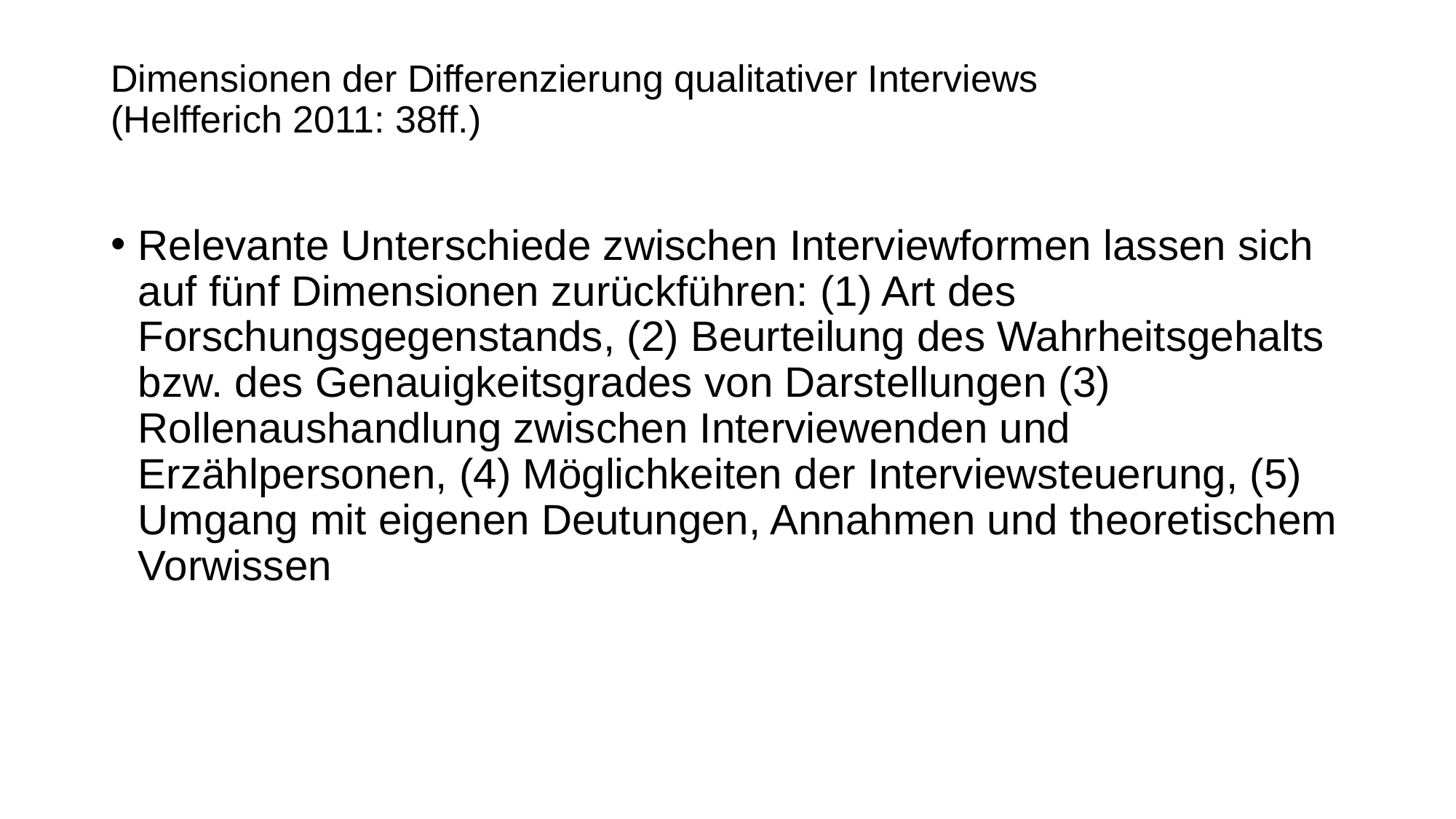

# Dimensionen der Differenzierung qualitativer Interviews (Helfferich 2011: 38ff.)
Relevante Unterschiede zwischen Interviewformen lassen sich auf fünf Dimensionen zurückführen: (1) Art des Forschungsgegenstands, (2) Beurteilung des Wahrheitsgehalts bzw. des Genauigkeitsgrades von Darstellungen (3) Rollenaushandlung zwischen Interviewenden und Erzählpersonen, (4) Möglichkeiten der Interviewsteuerung, (5) Umgang mit eigenen Deutungen, Annahmen und theoretischem Vorwissen